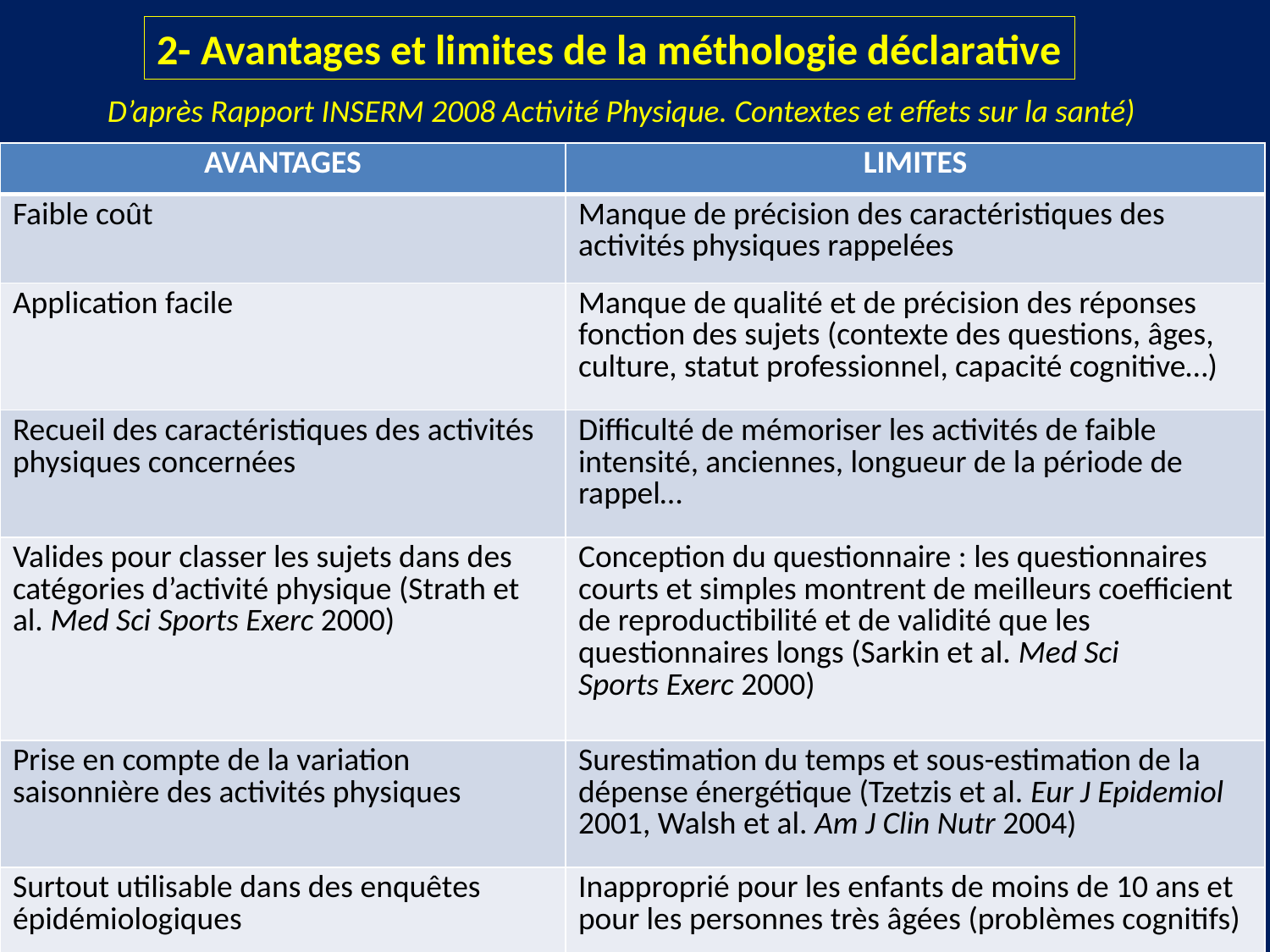

2- Avantages et limites de la méthologie déclarative
D’après Rapport INSERM 2008 Activité Physique. Contextes et effets sur la santé)
| AVANTAGES | LIMITES |
| --- | --- |
| Faible coût | Manque de précision des caractéristiques des activités physiques rappelées |
| Application facile | Manque de qualité et de précision des réponses fonction des sujets (contexte des questions, âges, culture, statut professionnel, capacité cognitive…) |
| Recueil des caractéristiques des activités physiques concernées | Difficulté de mémoriser les activités de faible intensité, anciennes, longueur de la période de rappel… |
| Valides pour classer les sujets dans des catégories d’activité physique (Strath et al. Med Sci Sports Exerc 2000) | Conception du questionnaire : les questionnaires courts et simples montrent de meilleurs coefficient de reproductibilité et de validité que les questionnaires longs (Sarkin et al. Med Sci Sports Exerc 2000) |
| Prise en compte de la variation saisonnière des activités physiques | Surestimation du temps et sous-estimation de la dépense énergétique (Tzetzis et al. Eur J Epidemiol 2001, Walsh et al. Am J Clin Nutr 2004) |
| Surtout utilisable dans des enquêtes épidémiologiques | Inapproprié pour les enfants de moins de 10 ans et pour les personnes très âgées (problèmes cognitifs) |